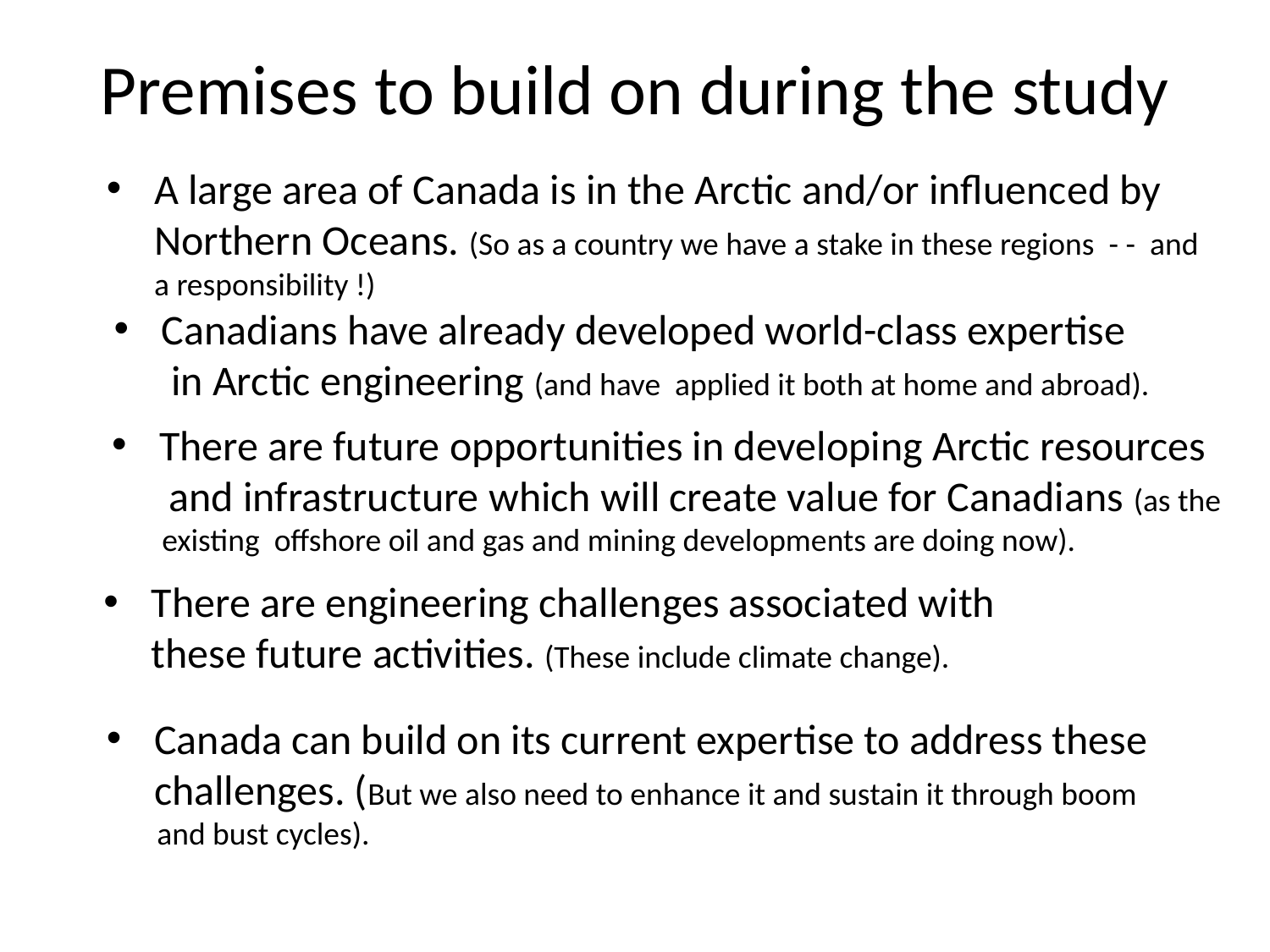

Premises to build on during the study
A large area of Canada is in the Arctic and/or influenced by Northern Oceans. (So as a country we have a stake in these regions  - -  and a responsibility !)
Canadians have already developed world-class expertise
      in Arctic engineering (and have  applied it both at home and abroad).
There are future opportunities in developing Arctic resources
      and infrastructure which will create value for Canadians (as the
       existing  offshore oil and gas and mining developments are doing now).
There are engineering challenges associated with these future activities. (These include climate change).

Canada can build on its current expertise to address these
     challenges. (But we also need to enhance it and sustain it through boom
       and bust cycles).